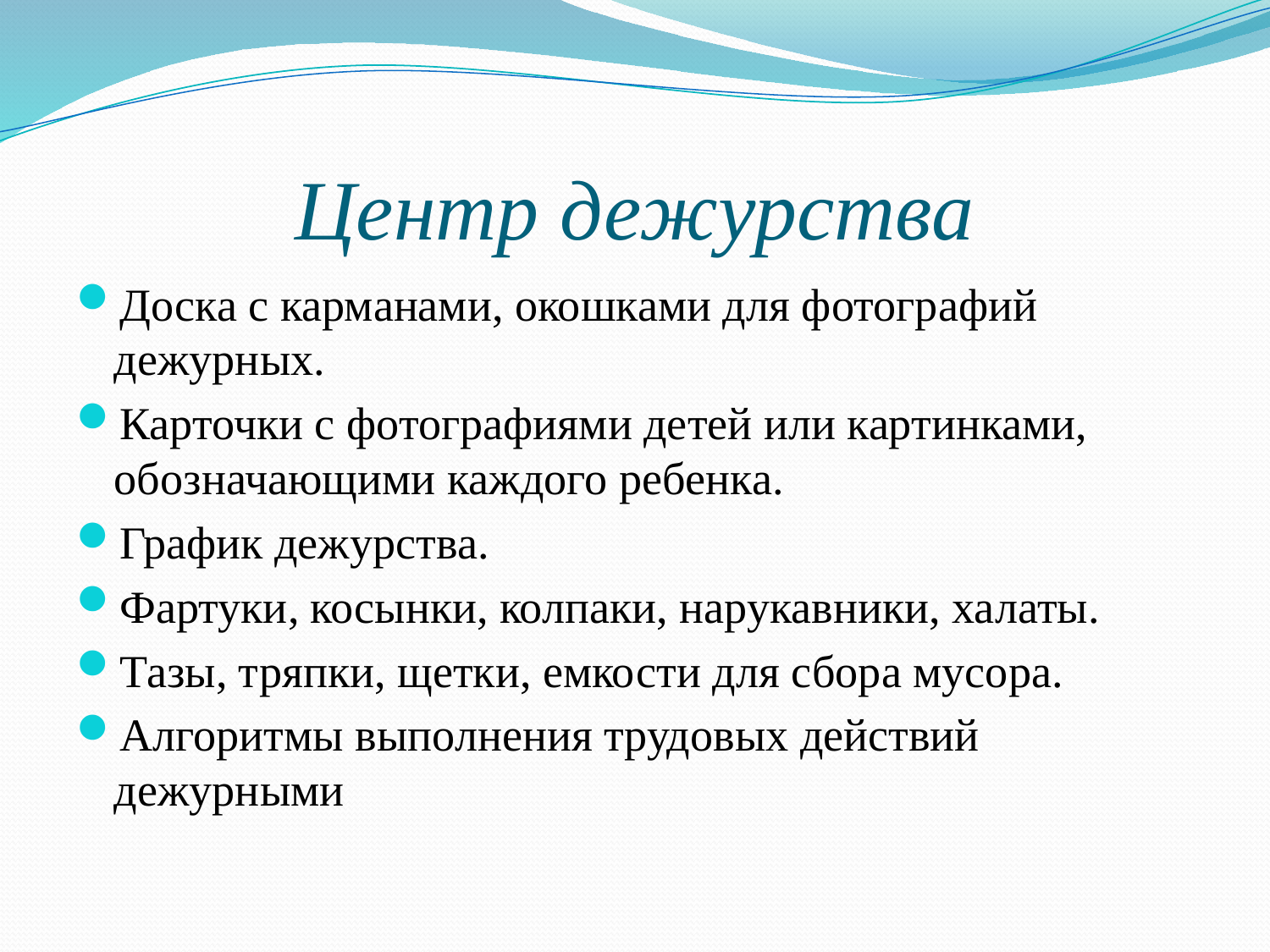

# Центр дежурства
Доска с карманами, окошками для фотографий дежурных.
Карточки с фотографиями детей или картинками, обозначающими каждого ребенка.
График дежурства.
Фартуки, косынки, колпаки, нарукавники, халаты.
Тазы, тряпки, щетки, емкости для сбора мусора.
Алгоритмы выполнения трудовых действий дежурными